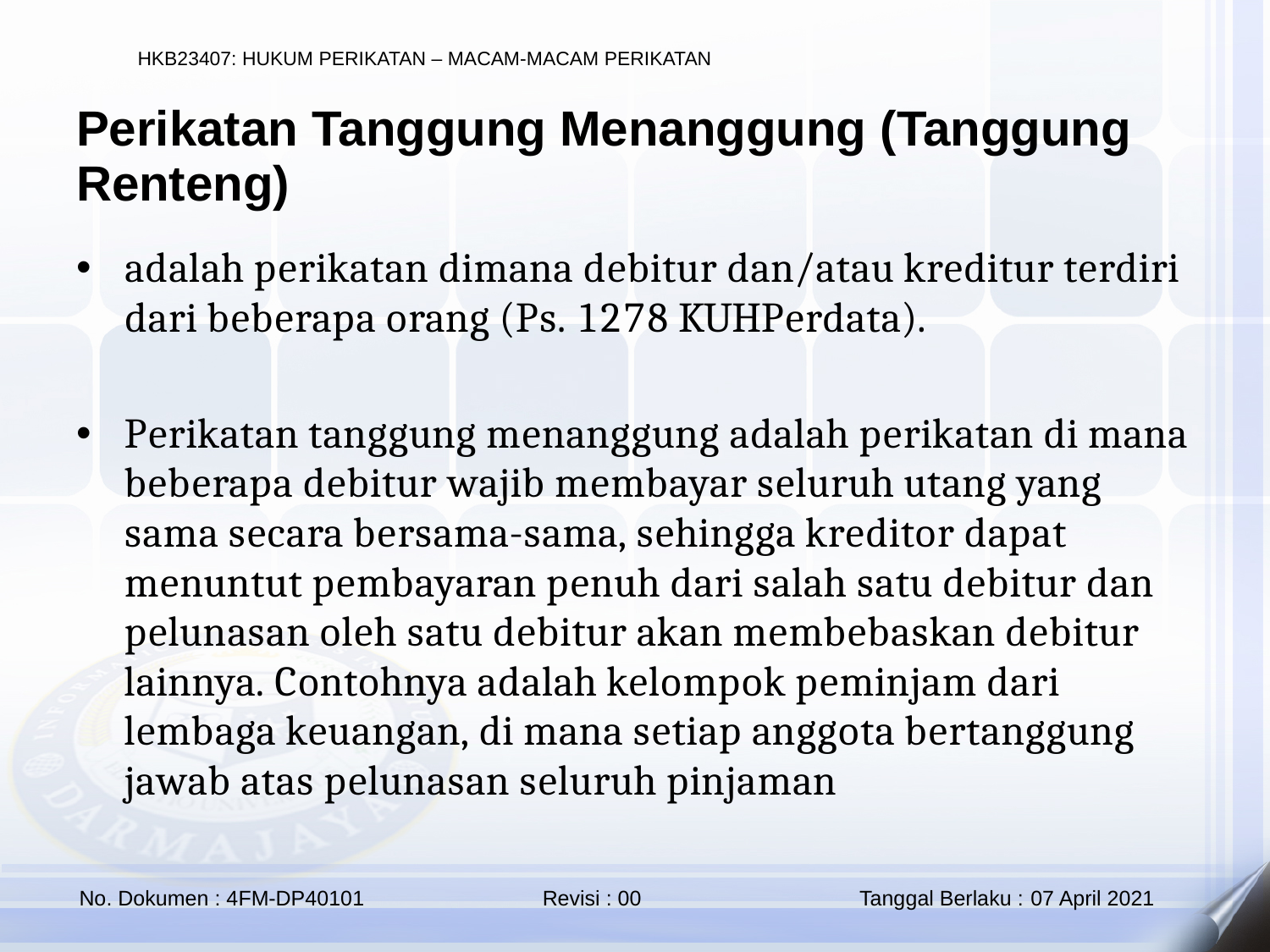

Perikatan Tanggung Menanggung (Tanggung Renteng)
adalah perikatan dimana debitur dan/atau kreditur terdiri dari beberapa orang (Ps. 1278 KUHPerdata).

Perikatan tanggung menanggung adalah perikatan di mana beberapa debitur wajib membayar seluruh utang yang sama secara bersama-sama, sehingga kreditor dapat menuntut pembayaran penuh dari salah satu debitur dan pelunasan oleh satu debitur akan membebaskan debitur lainnya. Contohnya adalah kelompok peminjam dari lembaga keuangan, di mana setiap anggota bertanggung jawab atas pelunasan seluruh pinjaman